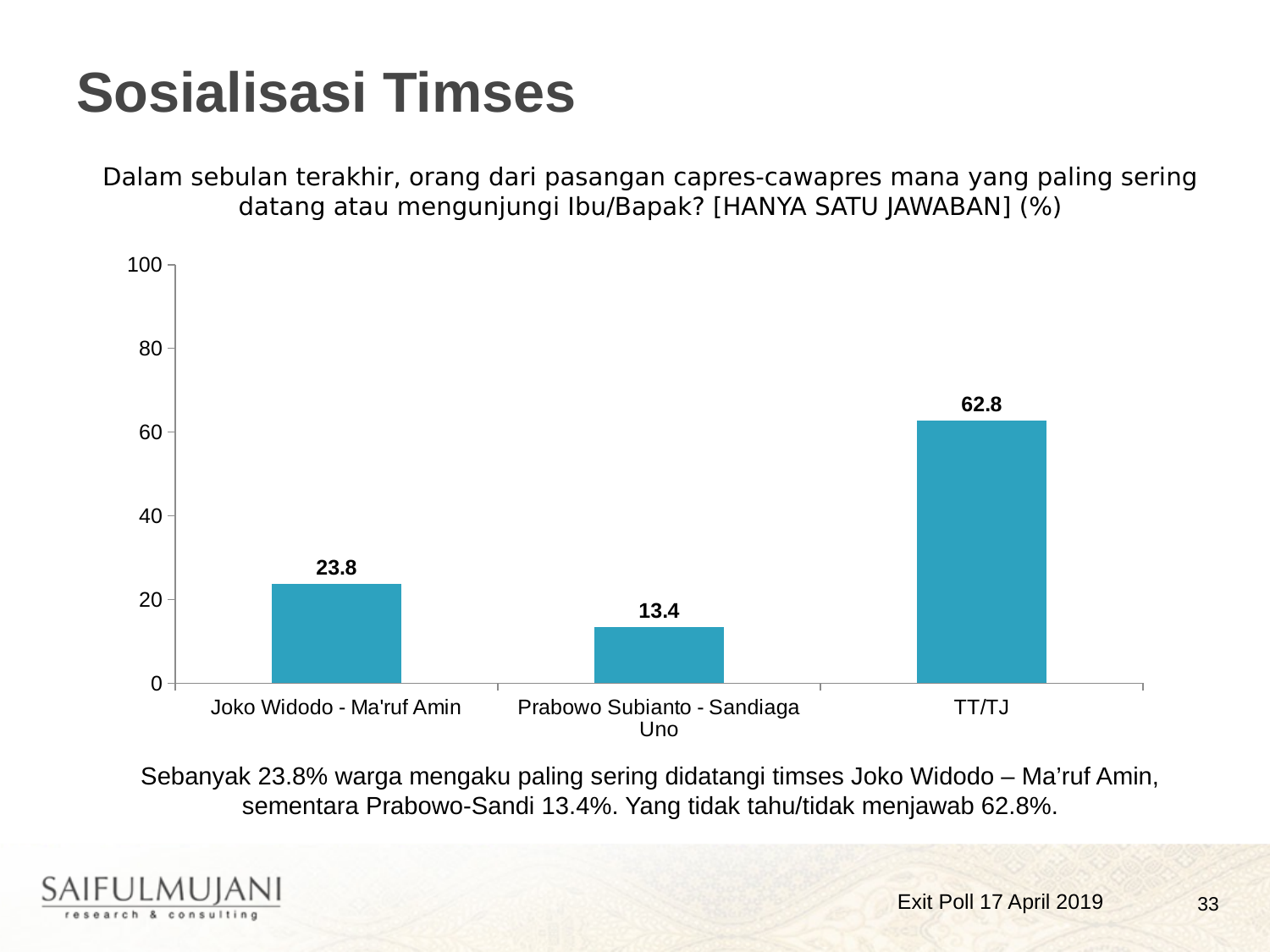

# Sosialisasi Timses
Dalam sebulan terakhir, orang dari pasangan capres-cawapres mana yang paling sering datang atau mengunjungi Ibu/Bapak? [HANYA SATU JAWABAN] (%)

### Chart

| Category | Series 1 |
|---|---|
| Joko Widodo - Ma'ruf Amin | 23.78915640217011 |
| Prabowo Subianto - Sandiaga Uno | 13.387544665779249 |
| TT/TJ | 62.82329893205066 |
Sebanyak 23.8% warga mengaku paling sering didatangi timses Joko Widodo – Ma’ruf Amin, sementara Prabowo-Sandi 13.4%. Yang tidak tahu/tidak menjawab 62.8%.
33
Exit Poll 17 April 2019